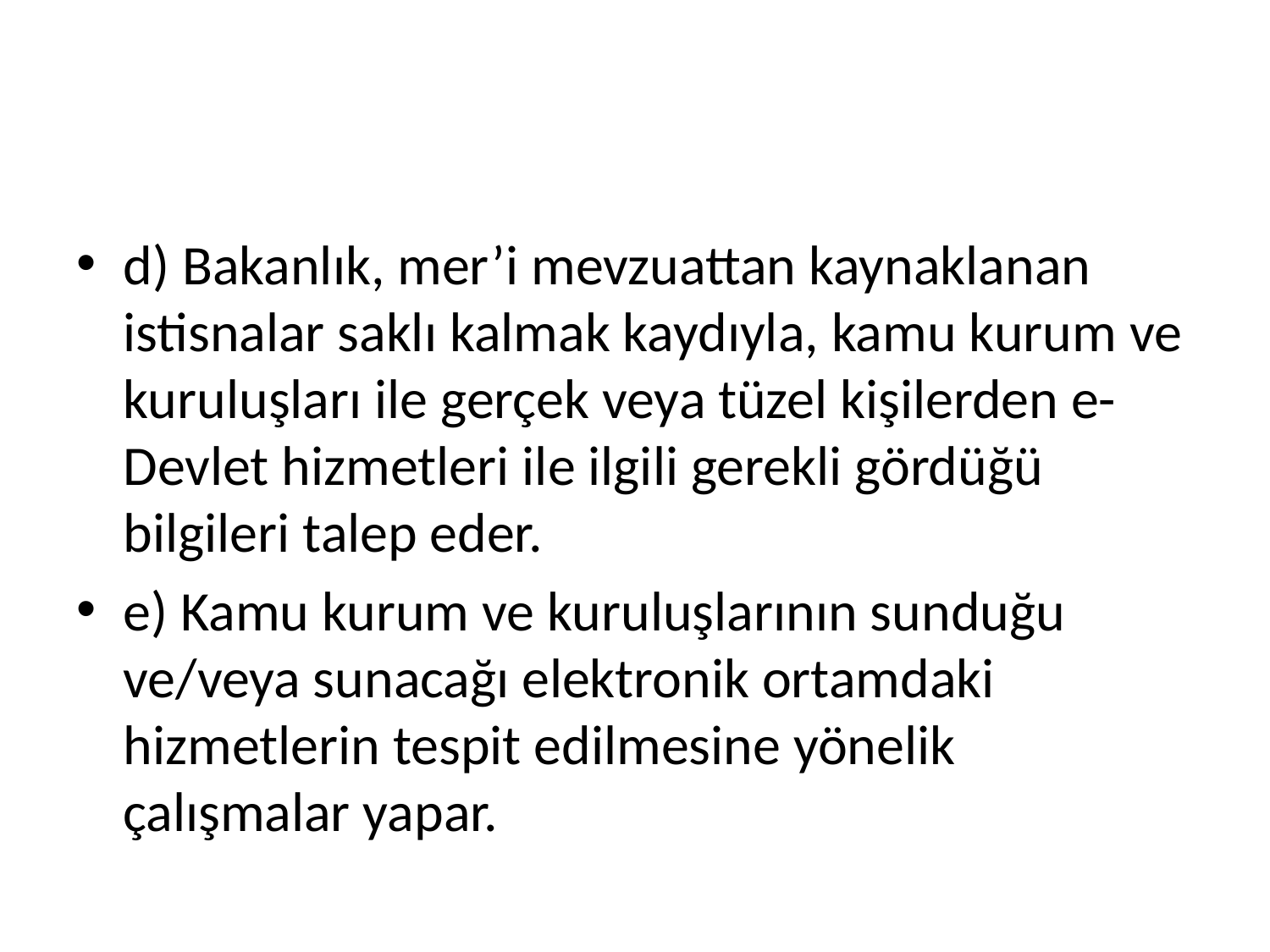

#
d) Bakanlık, mer’i mevzuattan kaynaklanan istisnalar saklı kalmak kaydıyla, kamu kurum ve kuruluşları ile gerçek veya tüzel kişilerden e-Devlet hizmetleri ile ilgili gerekli gördüğü bilgileri talep eder.
e) Kamu kurum ve kuruluşlarının sunduğu ve/veya sunacağı elektronik ortamdaki hizmetlerin tespit edilmesine yönelik çalışmalar yapar.